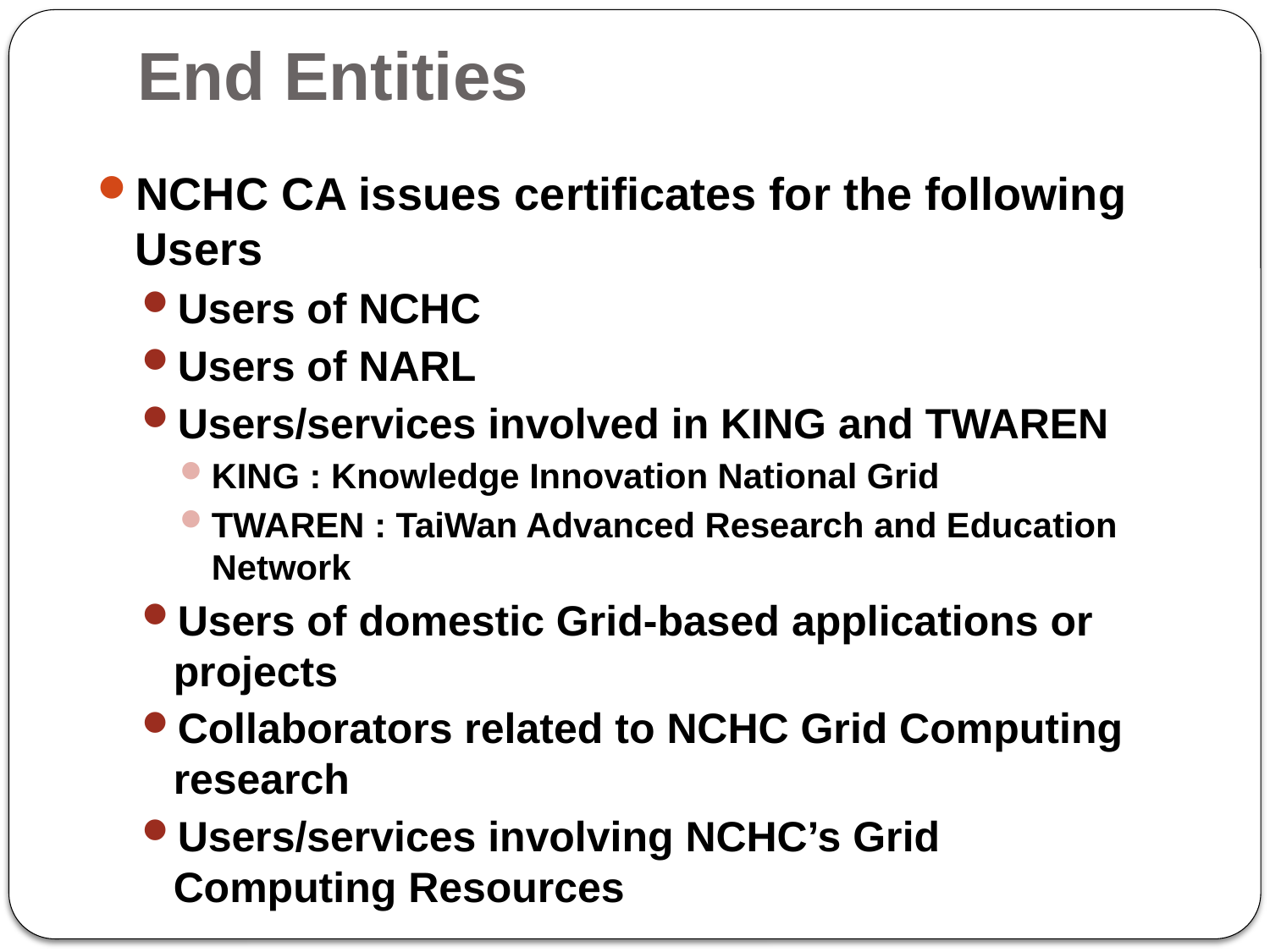

# End Entities
NCHC CA issues certificates for the following Users
Users of NCHC
Users of NARL
Users/services involved in KING and TWAREN
KING : Knowledge Innovation National Grid
TWAREN : TaiWan Advanced Research and Education Network
Users of domestic Grid-based applications or projects
Collaborators related to NCHC Grid Computing research
Users/services involving NCHC’s Grid Computing Resources